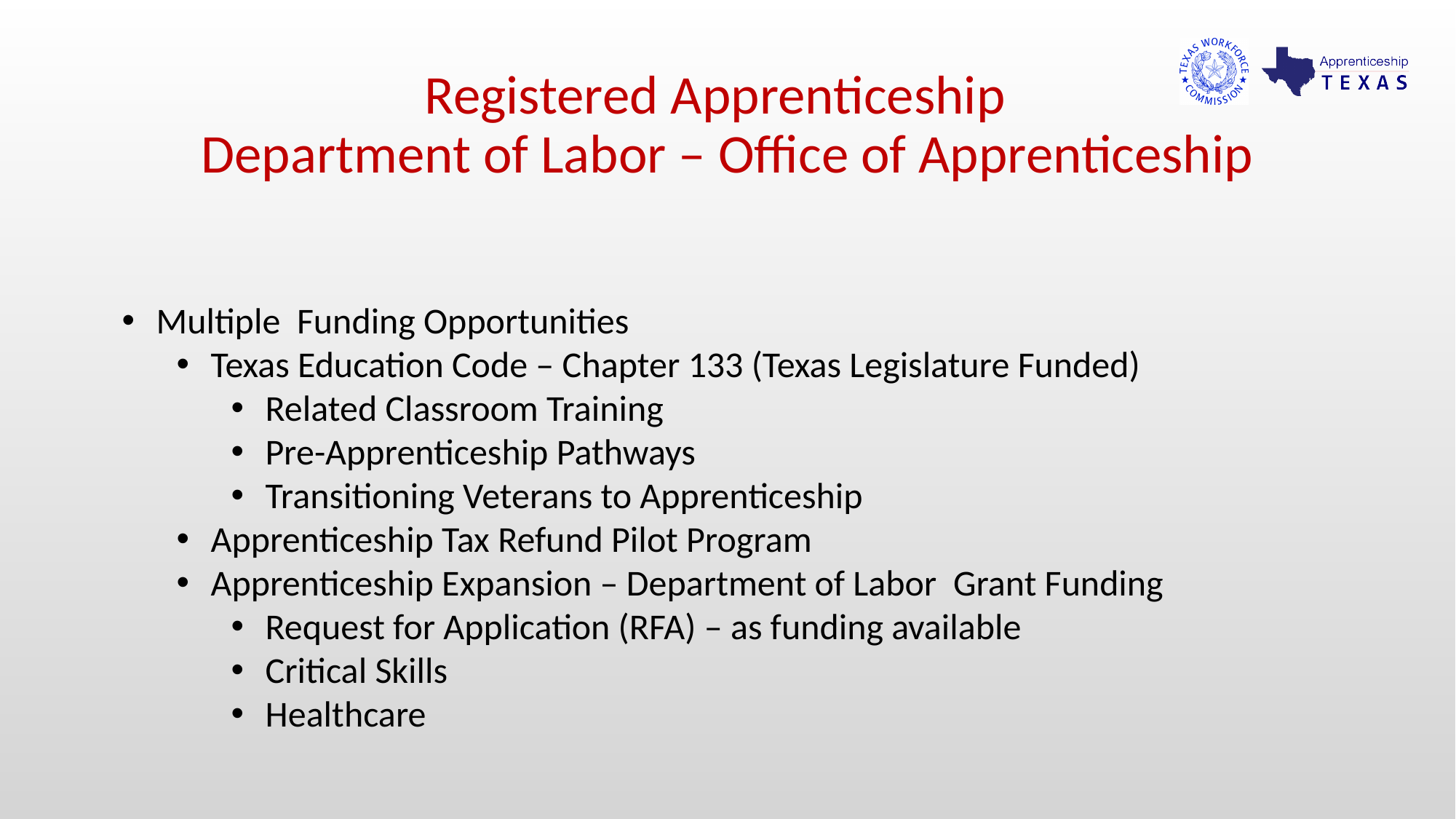

Registered Apprenticeship
Department of Labor – Office of Apprenticeship
Multiple  Funding Opportunities
Texas Education Code – Chapter 133 (Texas Legislature Funded)
Related Classroom Training
Pre-Apprenticeship Pathways
Transitioning Veterans to Apprenticeship
Apprenticeship Tax Refund Pilot Program
Apprenticeship Expansion – Department of Labor  Grant Funding
Request for Application (RFA) – as funding available
Critical Skills
Healthcare